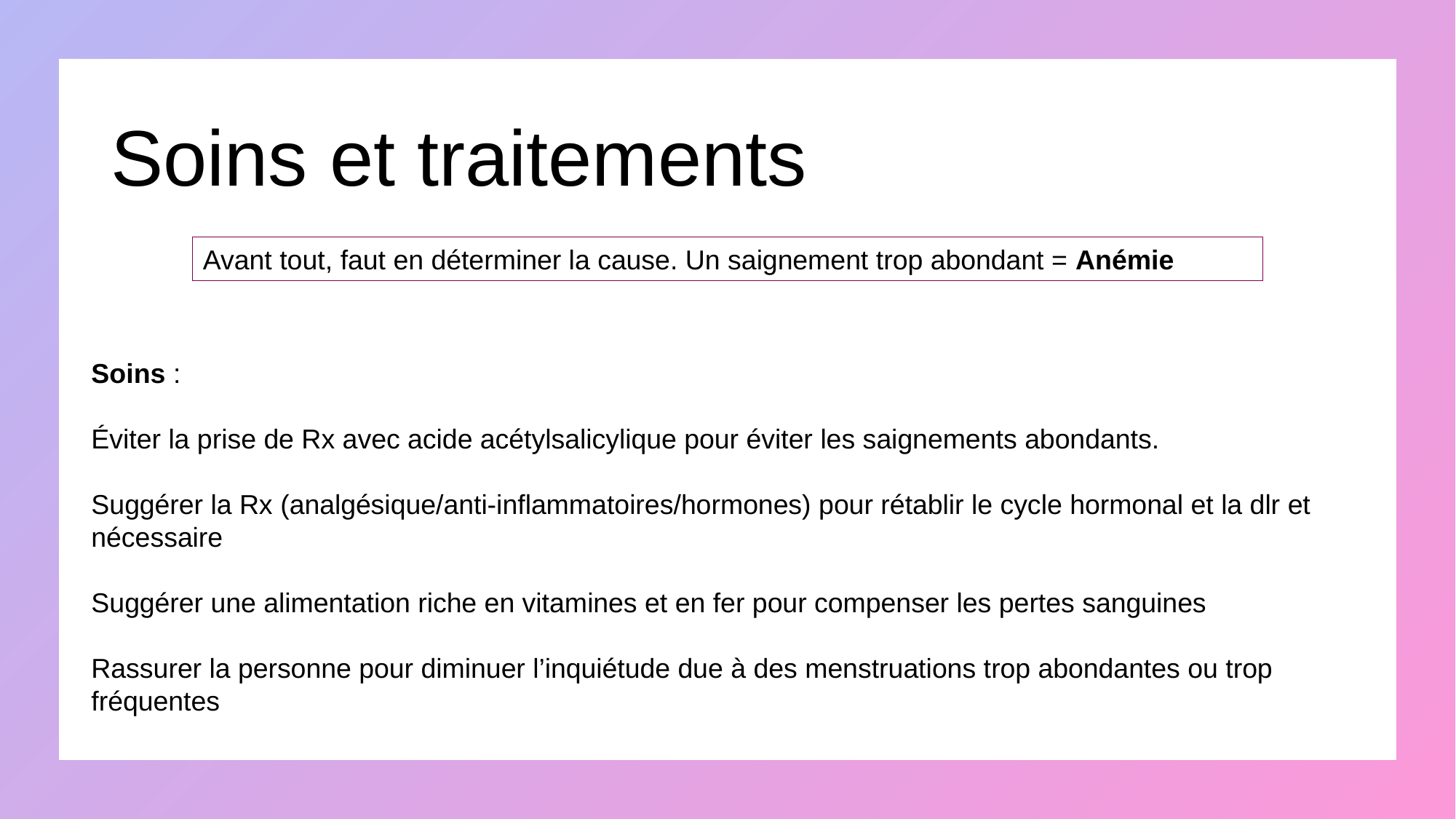

# Soins et traitements
Avant tout, faut en déterminer la cause. Un saignement trop abondant = Anémie
Soins :

Éviter la prise de Rx avec acide acétylsalicylique pour éviter les saignements abondants.

Suggérer la Rx (analgésique/anti-inflammatoires/hormones) pour rétablir le cycle hormonal et la dlr et nécessaire

Suggérer une alimentation riche en vitamines et en fer pour compenser les pertes sanguines

Rassurer la personne pour diminuer l’inquiétude due à des menstruations trop abondantes ou trop fréquentes